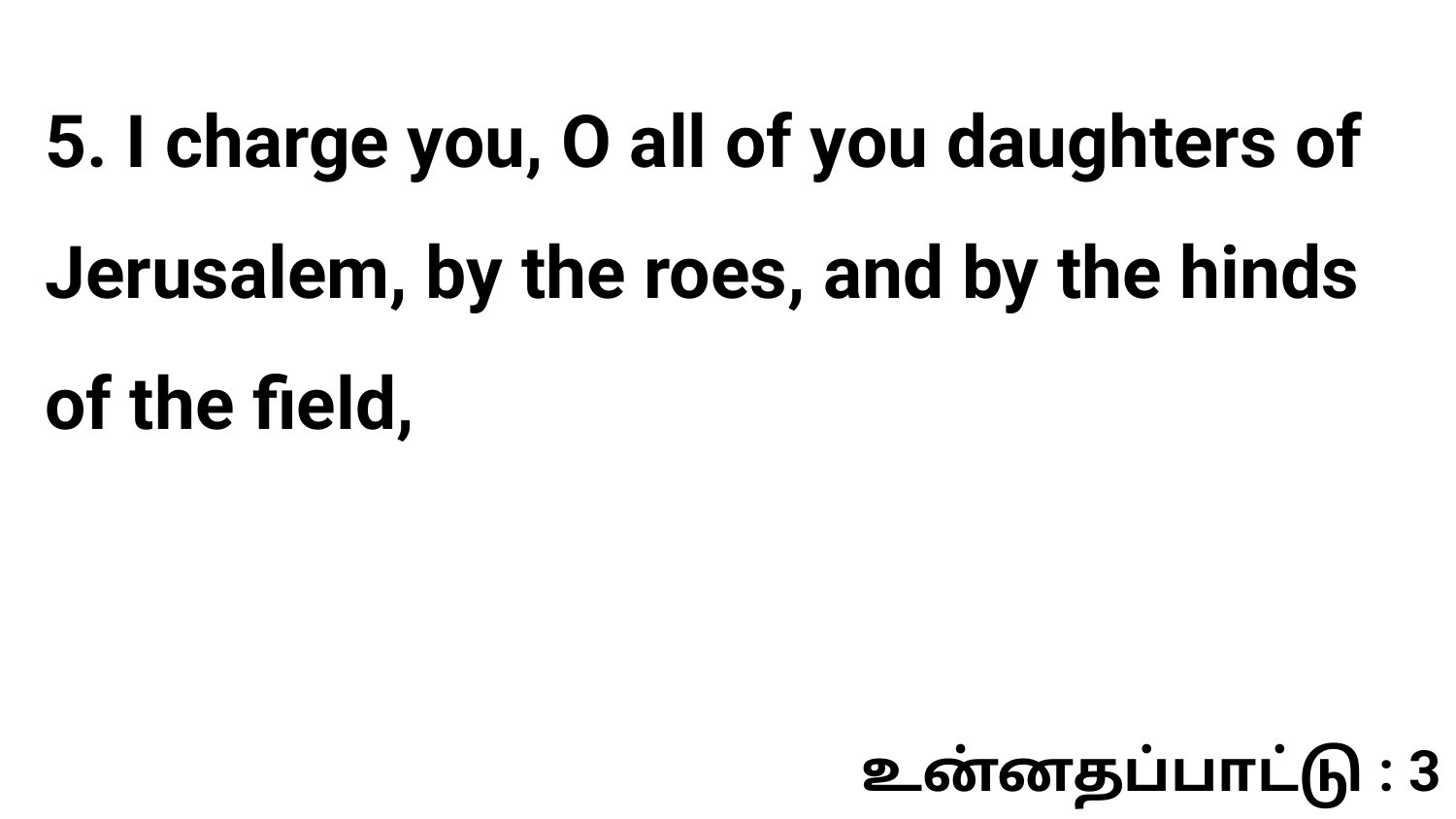

5. I charge you, O all of you daughters of Jerusalem, by the roes, and by the hinds of the field,
உன்னதப்பாட்டு : 3